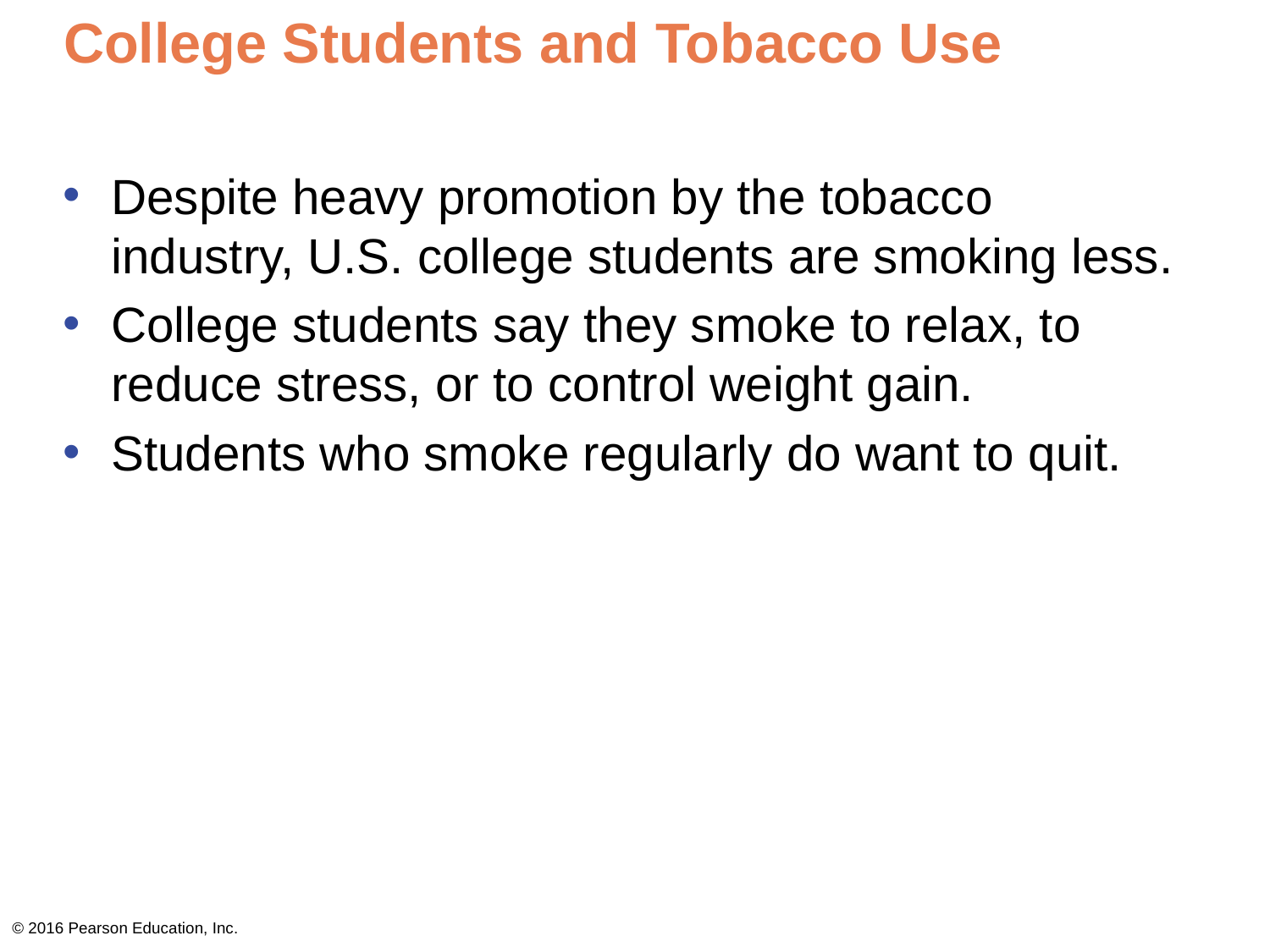

# College Students and Tobacco Use
Despite heavy promotion by the tobacco industry, U.S. college students are smoking less.
College students say they smoke to relax, to reduce stress, or to control weight gain.
Students who smoke regularly do want to quit.
© 2016 Pearson Education, Inc.